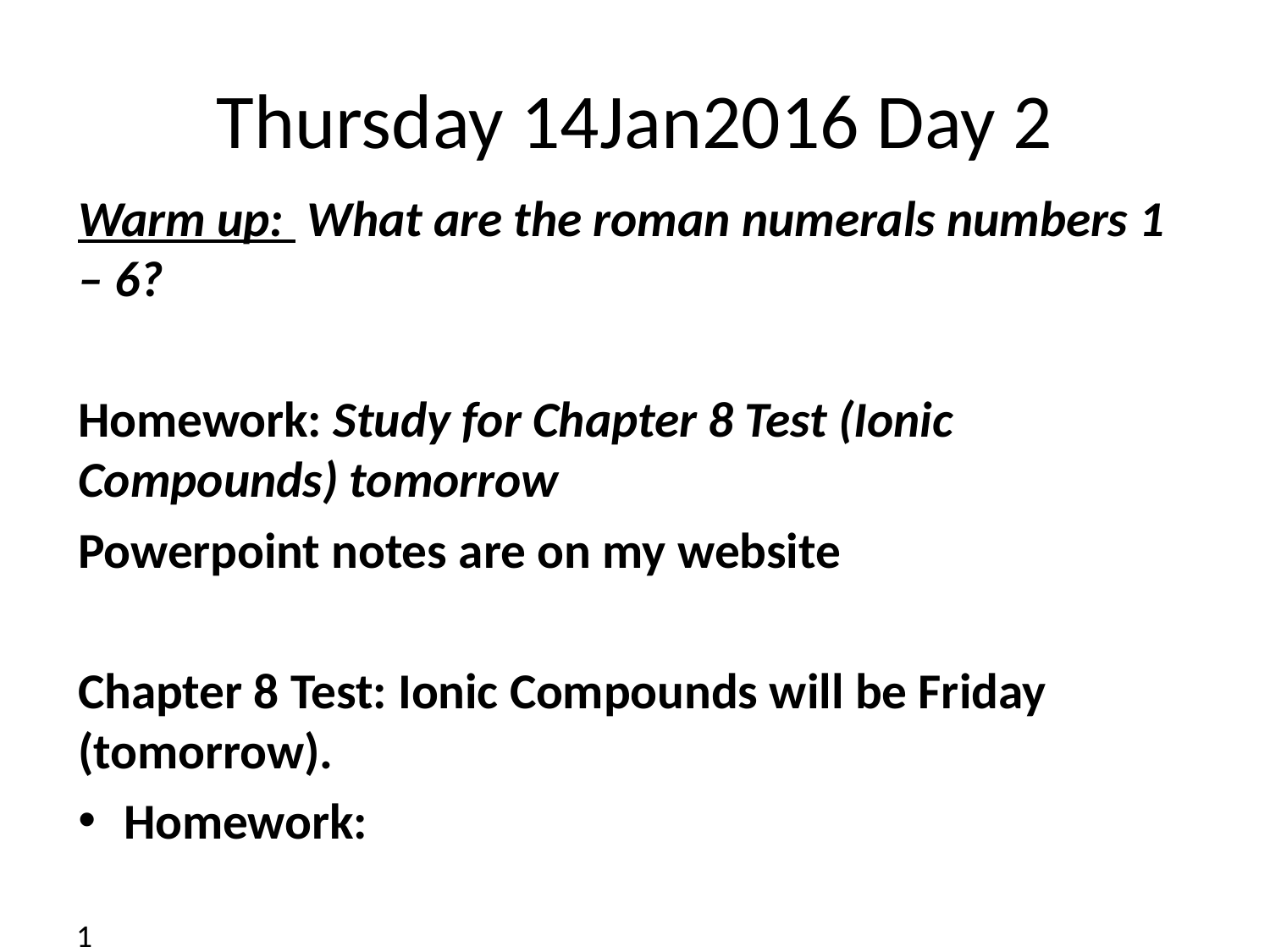

# Thursday 14Jan2016 Day 2
Warm up:  What are the roman numerals numbers 1 – 6?

Homework: Study for Chapter 8 Test (Ionic Compounds) tomorrow
Powerpoint notes are on my website

Chapter 8 Test: Ionic Compounds will be Friday (tomorrow).
Homework:
1